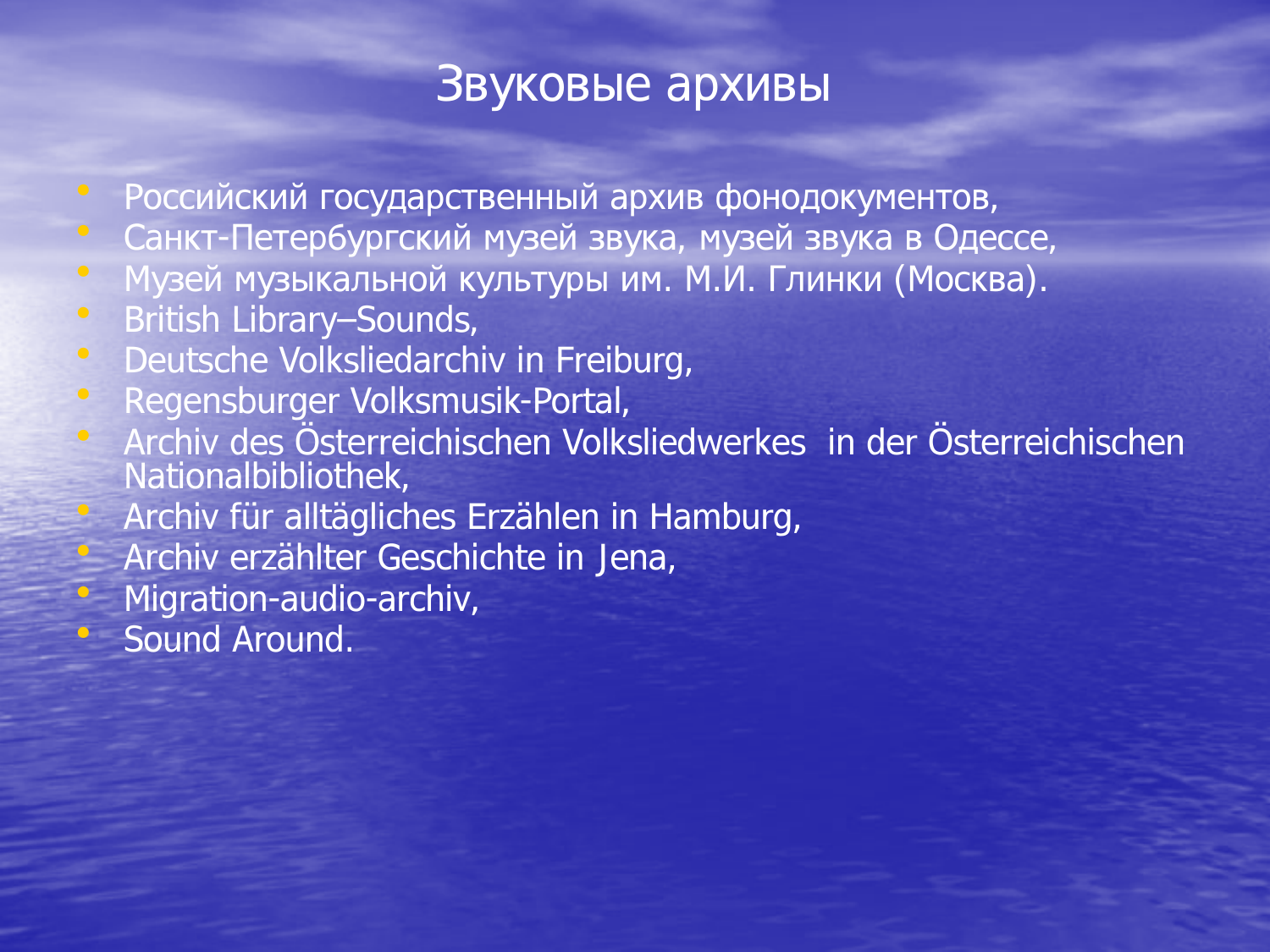

# Звуковые архивы
Российский государственный архив фонодокументов,
Санкт-Петербургский музей звука, музей звука в Одессе,
Музей музыкальной культуры им. М.И. Глинки (Москва).
British Library–Sounds,
Deutsche Volksliedarchiv in Freiburg,
Regensburger Volksmusik-Portal,
Archiv des Österreichischen Volksliedwerkes  in der Österreichischen Nationalbibliothek,
Archiv für alltägliches Erzählen in Hamburg,
Archiv erzählter Geschichte in Jena,
Migration-audio-archiv,
Sound Around.